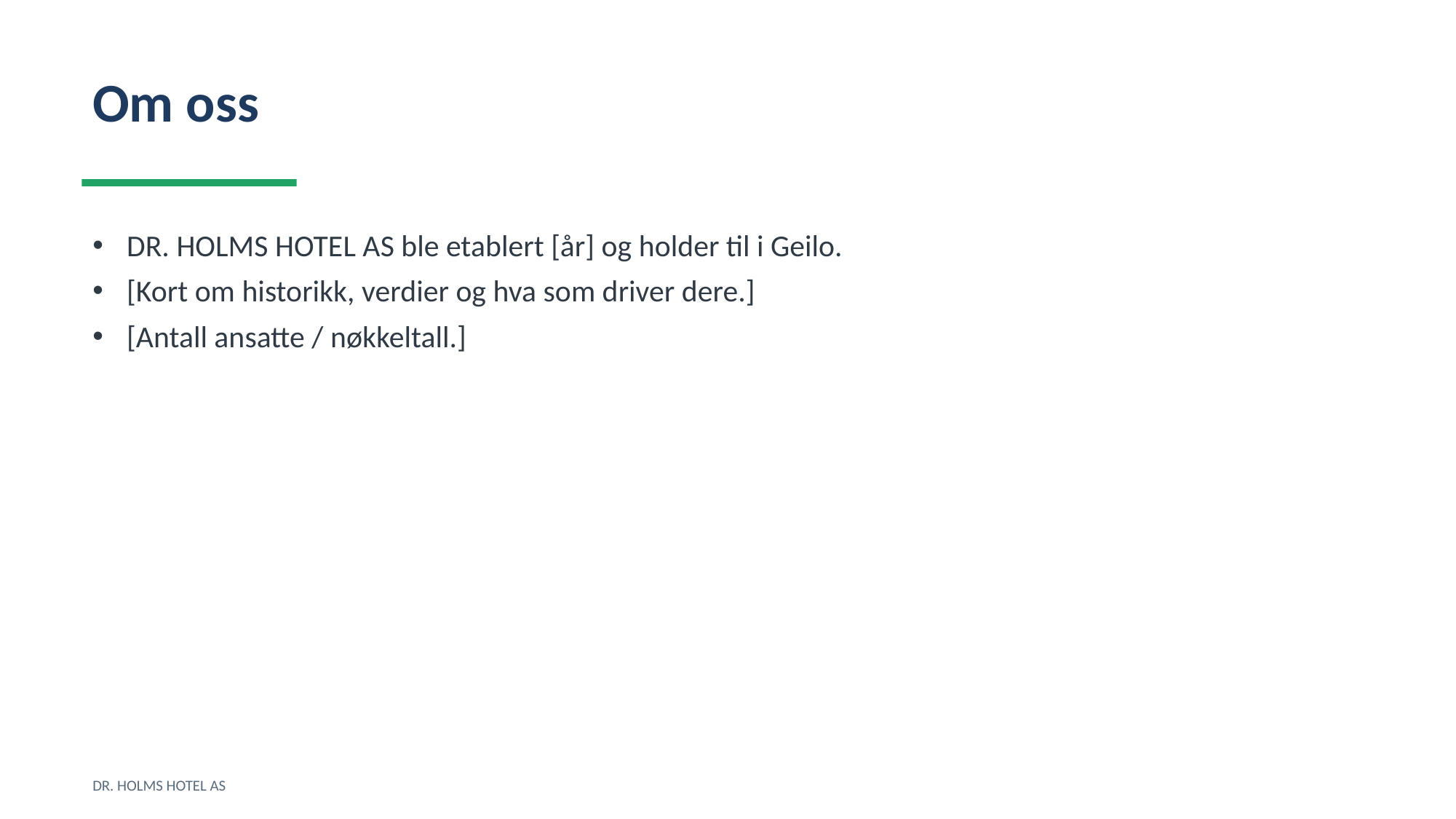

Om oss

DR. HOLMS HOTEL AS ble etablert [år] og holder til i Geilo.
[Kort om historikk, verdier og hva som driver dere.]
[Antall ansatte / nøkkeltall.]
DR. HOLMS HOTEL AS